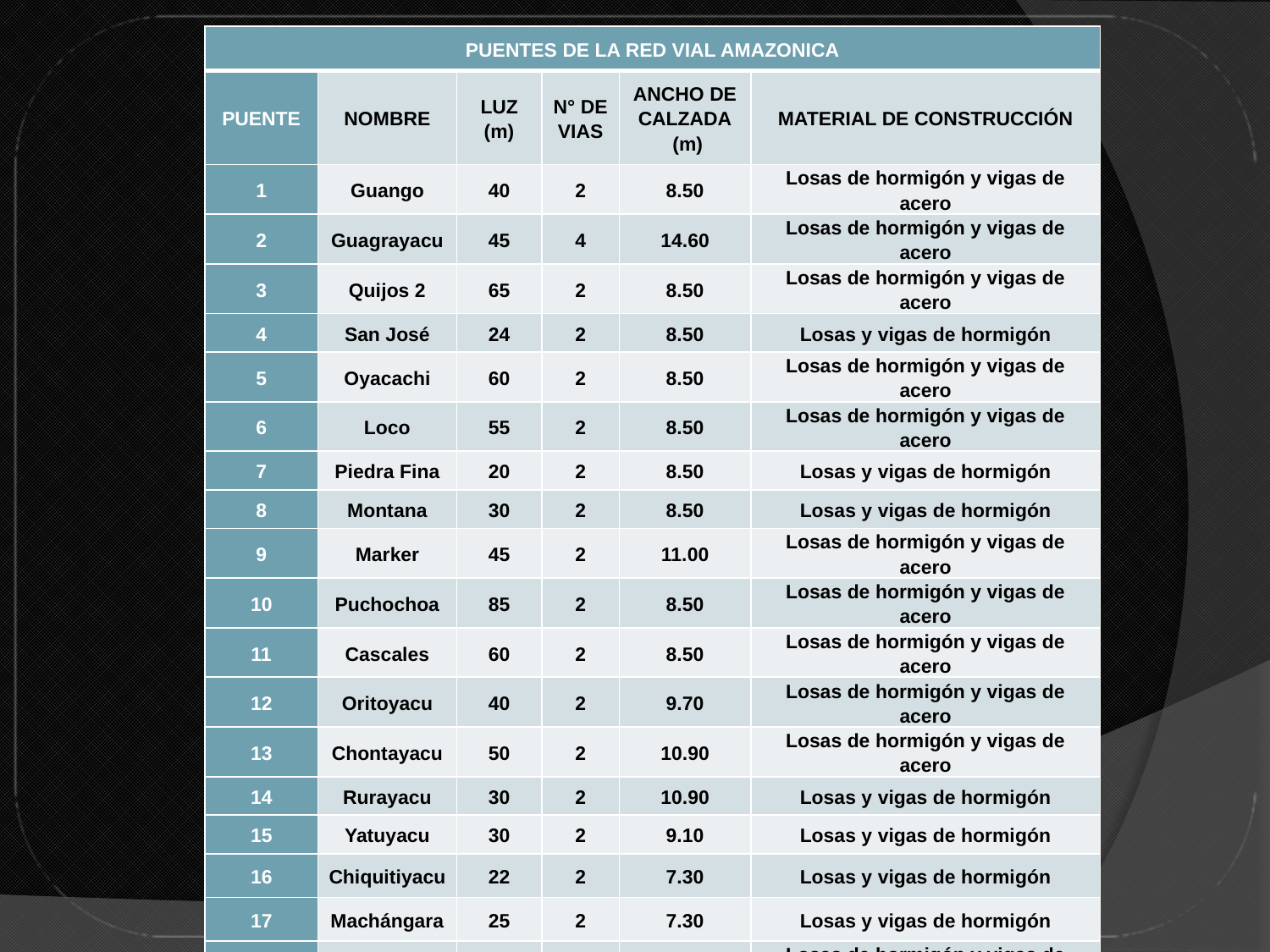

| PUENTES DE LA RED VIAL AMAZONICA |  |  |  |  |  |
| --- | --- | --- | --- | --- | --- |
| PUENTE | NOMBRE | LUZ (m) | N° DE VIAS | ANCHO DE CALZADA (m) | MATERIAL DE CONSTRUCCIÓN |
| 1 | Guango | 40 | 2 | 8.50 | Losas de hormigón y vigas de acero |
| 2 | Guagrayacu | 45 | 4 | 14.60 | Losas de hormigón y vigas de acero |
| 3 | Quijos 2 | 65 | 2 | 8.50 | Losas de hormigón y vigas de acero |
| 4 | San José | 24 | 2 | 8.50 | Losas y vigas de hormigón |
| 5 | Oyacachi | 60 | 2 | 8.50 | Losas de hormigón y vigas de acero |
| 6 | Loco | 55 | 2 | 8.50 | Losas de hormigón y vigas de acero |
| 7 | Piedra Fina | 20 | 2 | 8.50 | Losas y vigas de hormigón |
| 8 | Montana | 30 | 2 | 8.50 | Losas y vigas de hormigón |
| 9 | Marker | 45 | 2 | 11.00 | Losas de hormigón y vigas de acero |
| 10 | Puchochoa | 85 | 2 | 8.50 | Losas de hormigón y vigas de acero |
| 11 | Cascales | 60 | 2 | 8.50 | Losas de hormigón y vigas de acero |
| 12 | Oritoyacu | 40 | 2 | 9.70 | Losas de hormigón y vigas de acero |
| 13 | Chontayacu | 50 | 2 | 10.90 | Losas de hormigón y vigas de acero |
| 14 | Rurayacu | 30 | 2 | 10.90 | Losas y vigas de hormigón |
| 15 | Yatuyacu | 30 | 2 | 9.10 | Losas y vigas de hormigón |
| 16 | Chiquitiyacu | 22 | 2 | 7.30 | Losas y vigas de hormigón |
| 17 | Machángara | 25 | 2 | 7.30 | Losas y vigas de hormigón |
| 18 | Tucsi | 40 | 2 | 9.00 | Losas de hormigón y vigas de acero |